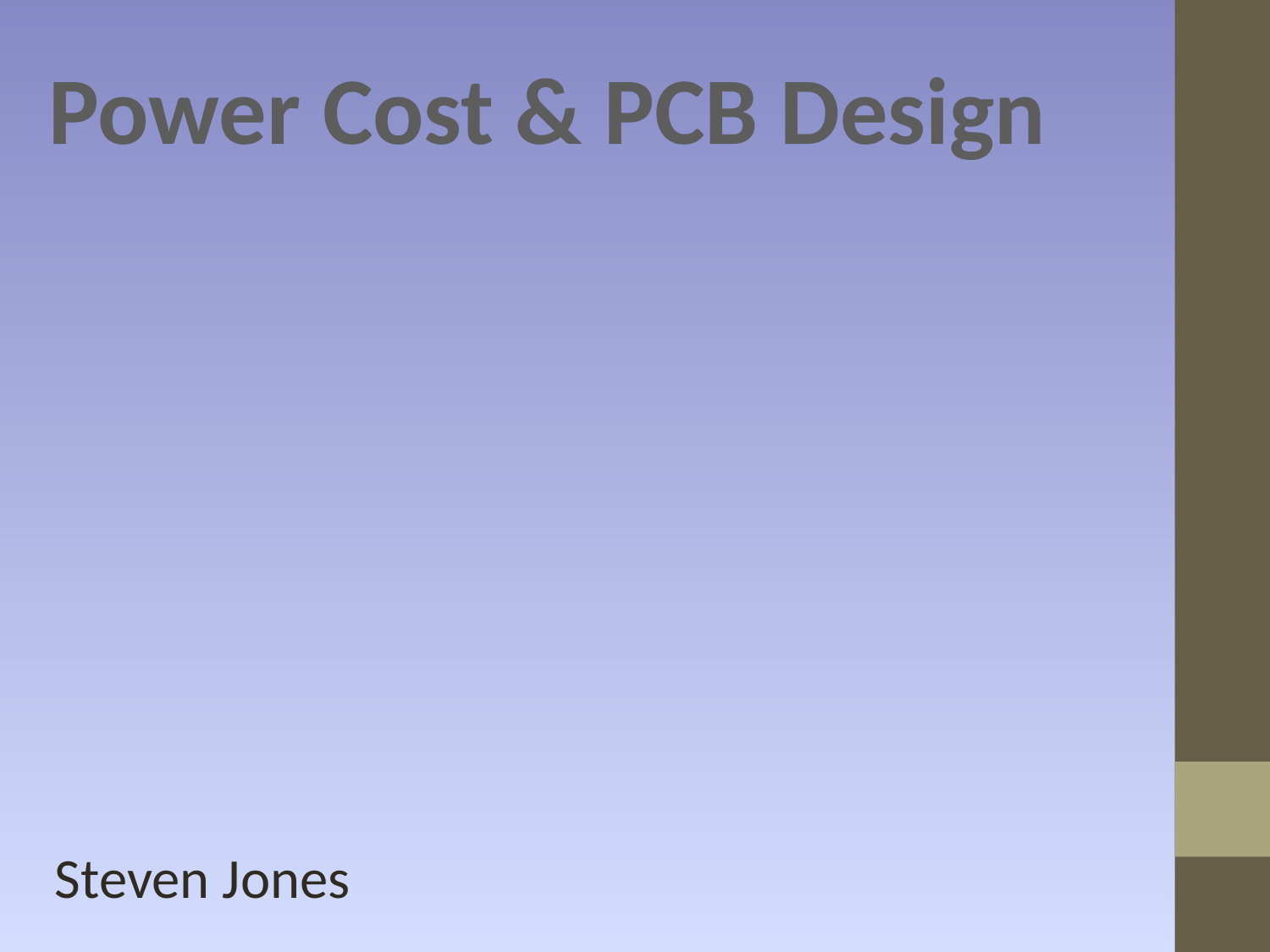

Power Cost & PCB Design
Steven Jones